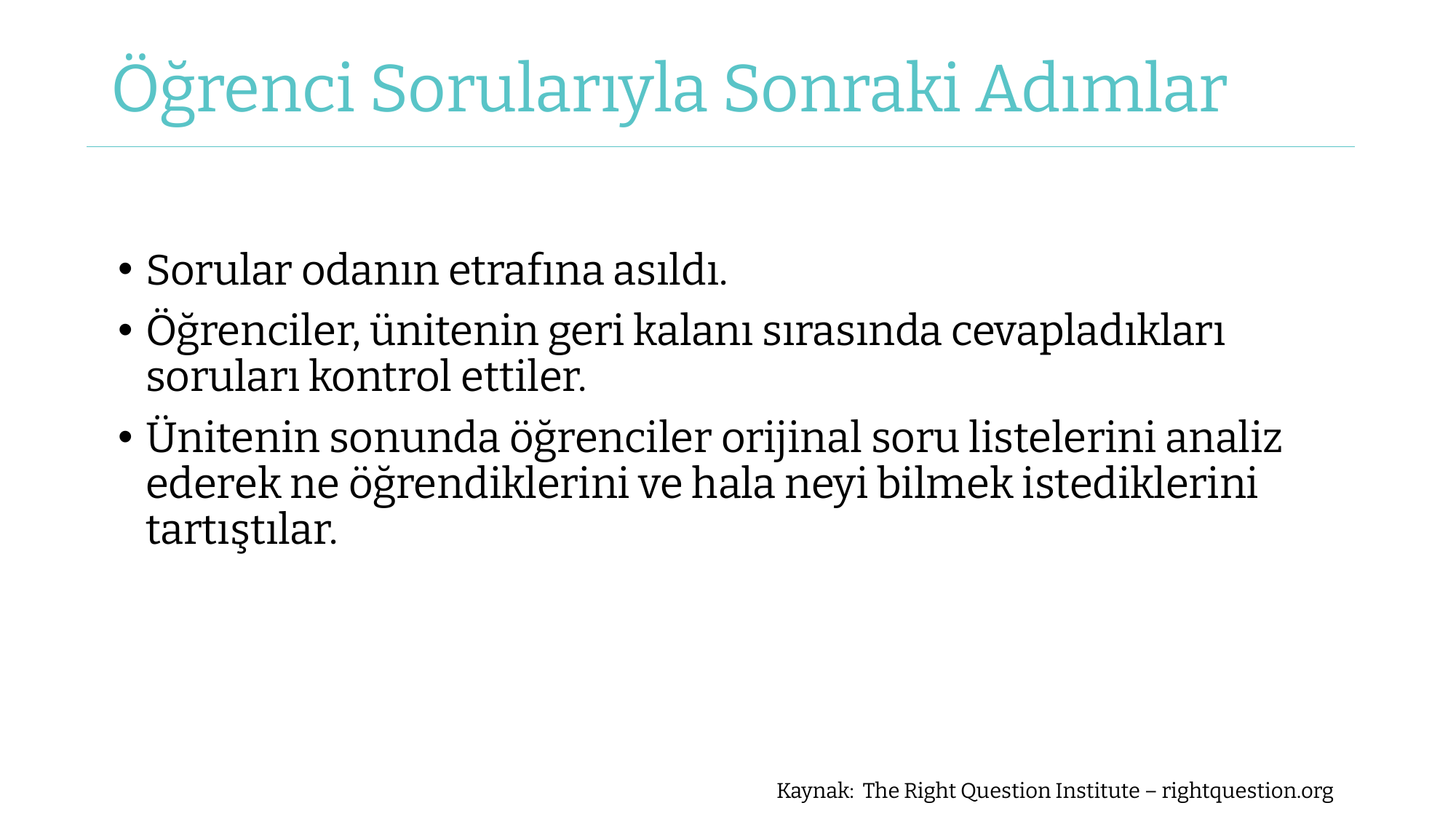

# Öğrenci Sorularıyla Sonraki Adımlar
Sorular odanın etrafına asıldı.
Öğrenciler, ünitenin geri kalanı sırasında cevapladıkları soruları kontrol ettiler.
Ünitenin sonunda öğrenciler orijinal soru listelerini analiz ederek ne öğrendiklerini ve hala neyi bilmek istediklerini tartıştılar.
Kaynak:  The Right Question Institute – rightquestion.org